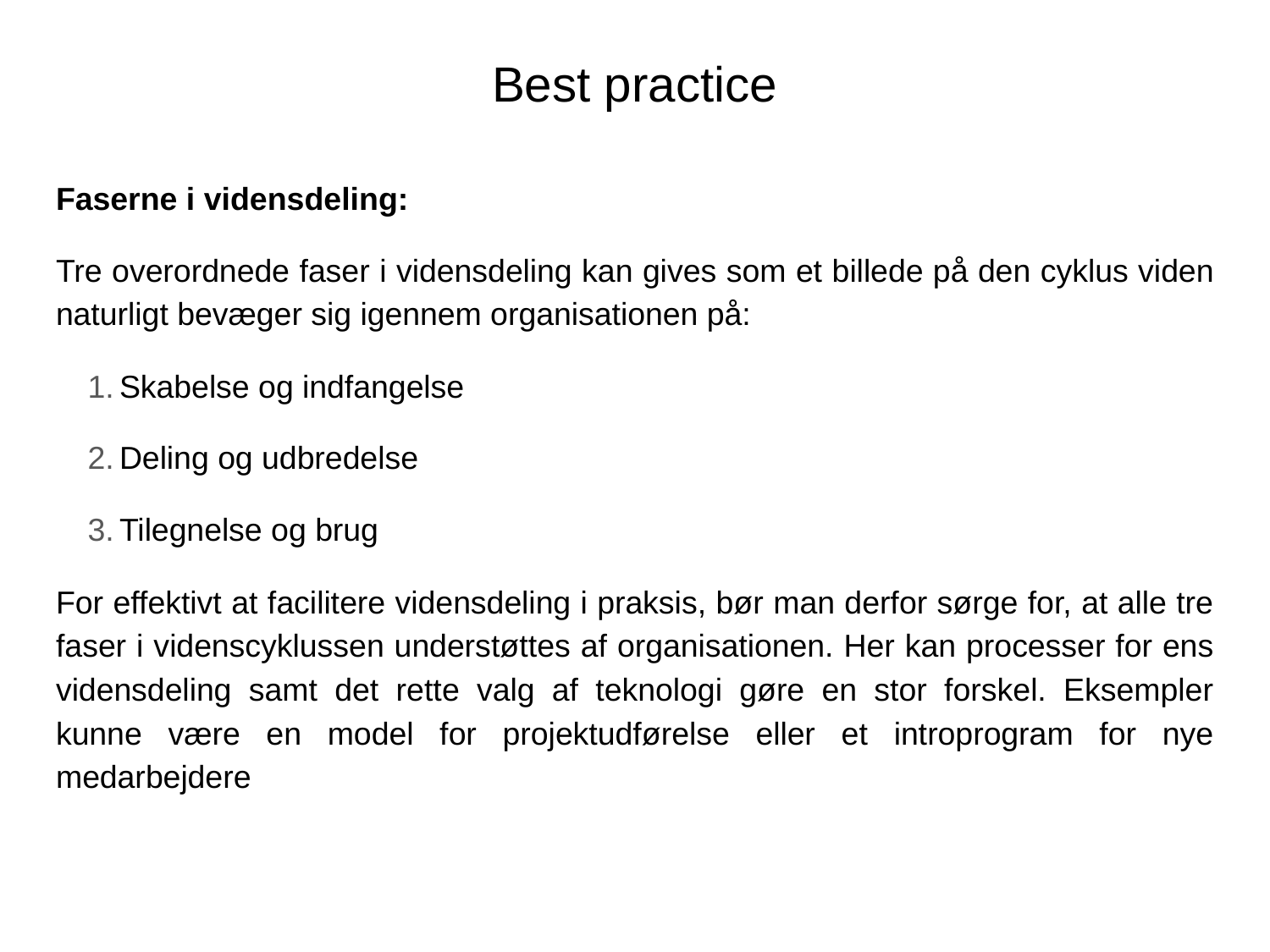

# Best practice
Faserne i vidensdeling:
Tre overordnede faser i vidensdeling kan gives som et billede på den cyklus viden naturligt bevæger sig igennem organisationen på:
Skabelse og indfangelse
Deling og udbredelse
Tilegnelse og brug
For effektivt at facilitere vidensdeling i praksis, bør man derfor sørge for, at alle tre faser i videnscyklussen understøttes af organisationen. Her kan processer for ens vidensdeling samt det rette valg af teknologi gøre en stor forskel. Eksempler kunne være en model for projektudførelse eller et introprogram for nye medarbejdere